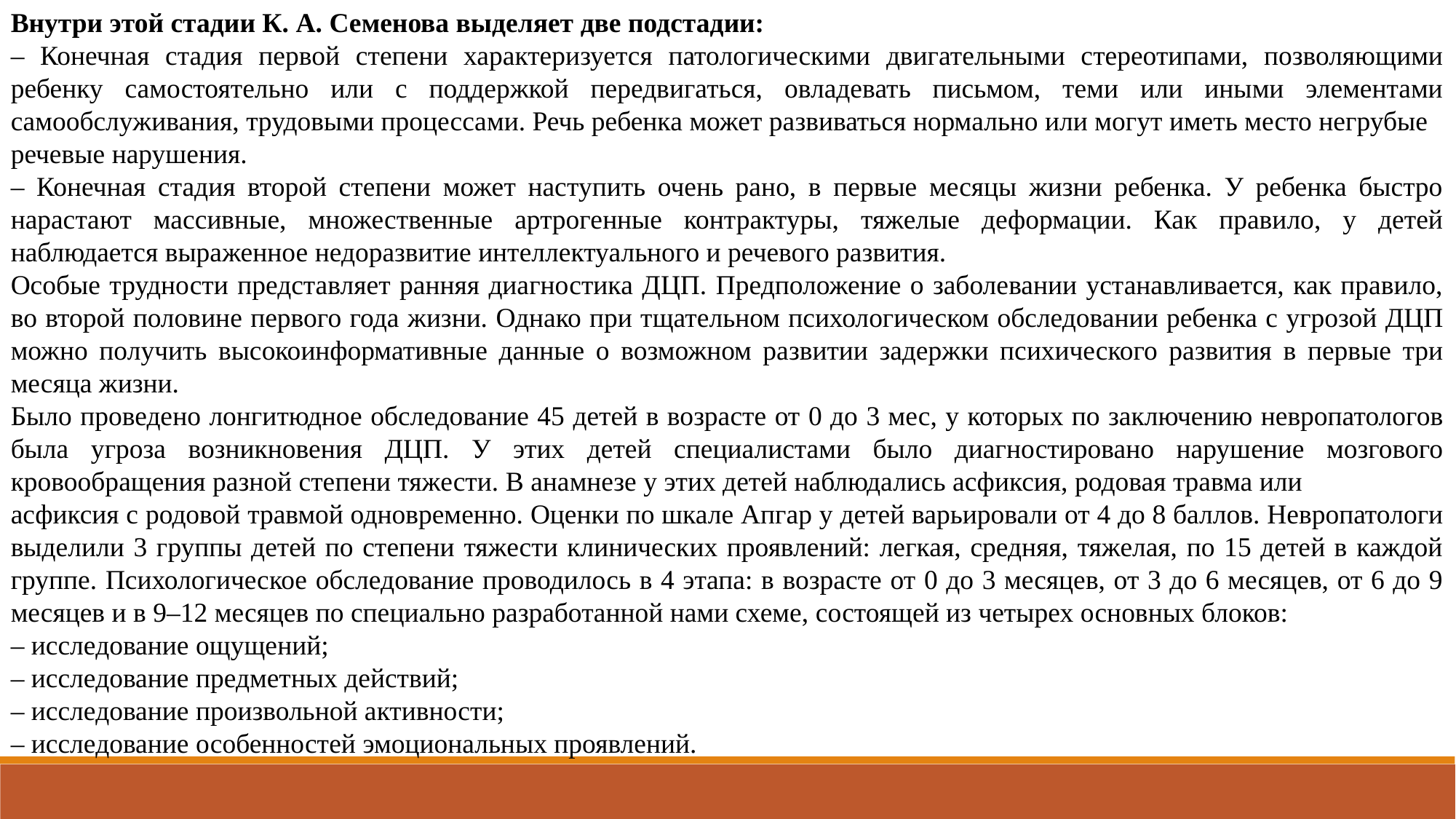

Внутри этой стадии К. А. Семенова выделяет две подстадии:
– Конечная стадия первой степени характеризуется патологическими двигательными стереотипами, позволяющими ребенку самостоятельно или с поддержкой передвигаться, овладевать письмом, теми или иными элементами самообслуживания, трудовыми процессами. Речь ребенка может развиваться нормально или могут иметь место негрубые
речевые нарушения.
– Конечная стадия второй степени может наступить очень рано, в первые месяцы жизни ребенка. У ребенка быстро нарастают массивные, множественные артрогенные контрактуры, тяжелые деформации. Как правило, у детей наблюдается выраженное недоразвитие интеллектуального и речевого развития.
Особые трудности представляет ранняя диагностика ДЦП. Предположение о заболевании устанавливается, как правило, во второй половине первого года жизни. Однако при тщательном психологическом обследовании ребенка с угрозой ДЦП можно получить высокоинформативные данные о возможном развитии задержки психического развития в первые три месяца жизни.
Было проведено лонгитюдное обследование 45 детей в возрасте от 0 до 3 мес, у которых по заключению невропатологов была угроза возникновения ДЦП. У этих детей специалистами было диагностировано нарушение мозгового кровообращения разной степени тяжести. В анамнезе у этих детей наблюдались асфиксия, родовая травма или
асфиксия с родовой травмой одновременно. Оценки по шкале Апгар у детей варьировали от 4 до 8 баллов. Невропатологи выделили 3 группы детей по степени тяжести клинических проявлений: легкая, средняя, тяжелая, по 15 детей в каждой группе. Психологическое обследование проводилось в 4 этапа: в возрасте от 0 до 3 месяцев, от 3 до 6 месяцев, от 6 до 9 месяцев и в 9–12 месяцев по специально разработанной нами схеме, состоящей из четырех основных блоков:
– исследование ощущений;
– исследование предметных действий;
– исследование произвольной активности;
– исследование особенностей эмоциональных проявлений.